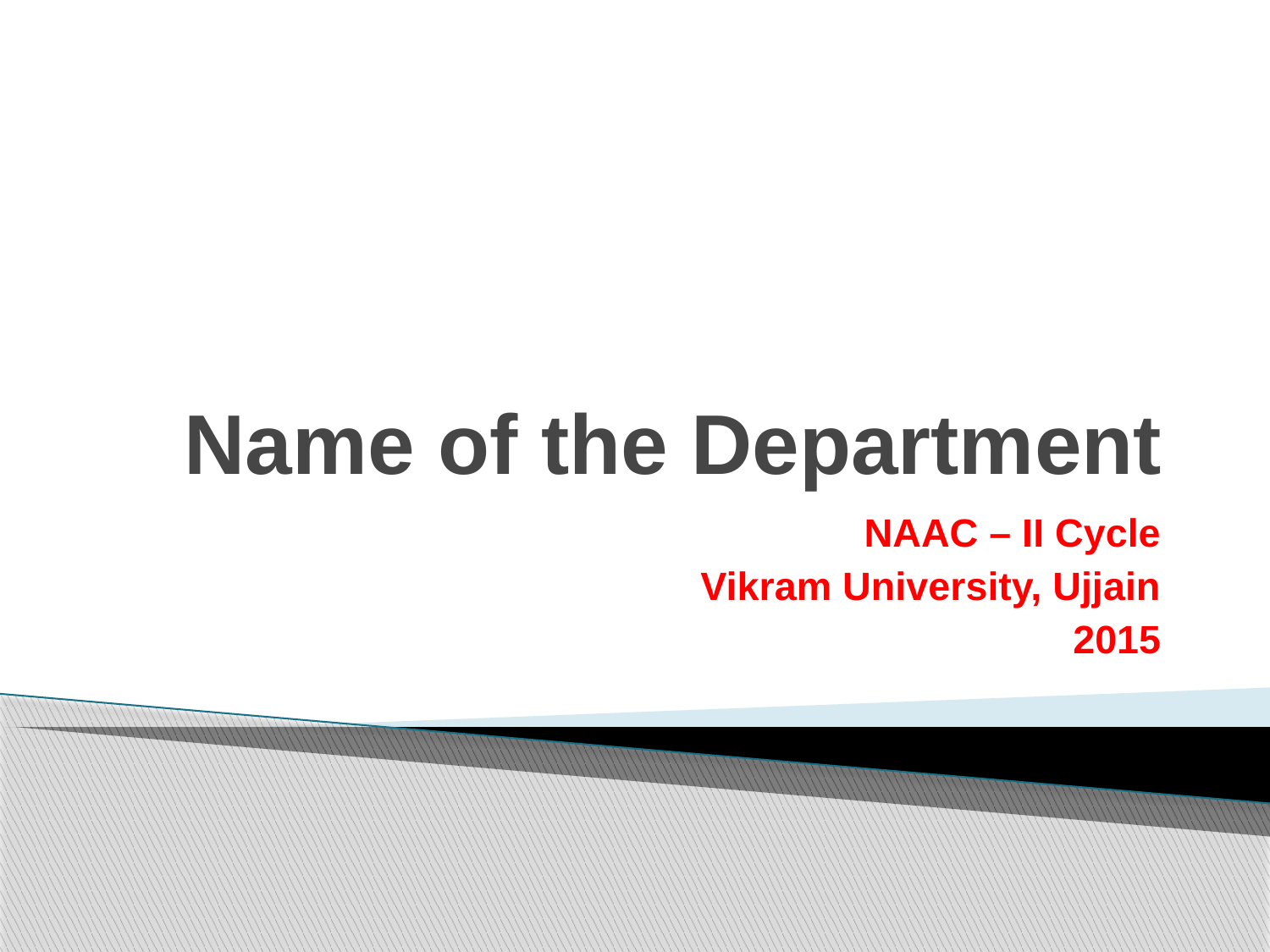

# Name of the Department
NAAC – II Cycle
Vikram University, Ujjain
2015